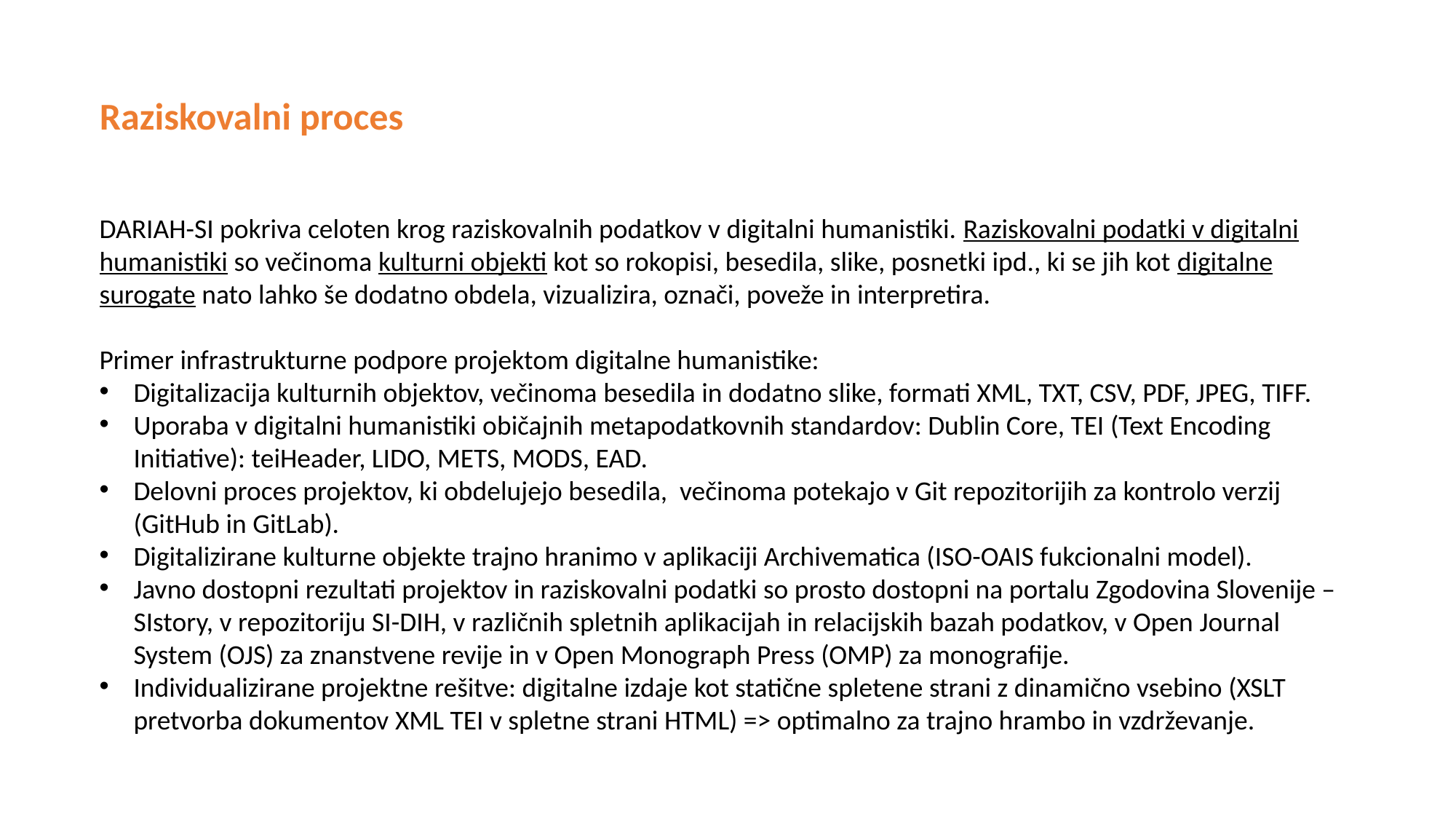

# Raziskovalni proces
DARIAH-SI pokriva celoten krog raziskovalnih podatkov v digitalni humanistiki. Raziskovalni podatki v digitalni humanistiki so večinoma kulturni objekti kot so rokopisi, besedila, slike, posnetki ipd., ki se jih kot digitalne surogate nato lahko še dodatno obdela, vizualizira, označi, poveže in interpretira.

Primer infrastrukturne podpore projektom digitalne humanistike:
Digitalizacija kulturnih objektov, večinoma besedila in dodatno slike, formati XML, TXT, CSV, PDF, JPEG, TIFF.
Uporaba v digitalni humanistiki običajnih metapodatkovnih standardov: Dublin Core, TEI (Text Encoding Initiative): teiHeader, LIDO, METS, MODS, EAD.
Delovni proces projektov, ki obdelujejo besedila,  večinoma potekajo v Git repozitorijih za kontrolo verzij (GitHub in GitLab).
Digitalizirane kulturne objekte trajno hranimo v aplikaciji Archivematica (ISO-OAIS fukcionalni model).
Javno dostopni rezultati projektov in raziskovalni podatki so prosto dostopni na portalu Zgodovina Slovenije – SIstory, v repozitoriju SI-DIH, v različnih spletnih aplikacijah in relacijskih bazah podatkov, v Open Journal System (OJS) za znanstvene revije in v Open Monograph Press (OMP) za monografije.
Individualizirane projektne rešitve: digitalne izdaje kot statične spletene strani z dinamično vsebino (XSLT pretvorba dokumentov XML TEI v spletne strani HTML) => optimalno za trajno hrambo in vzdrževanje.